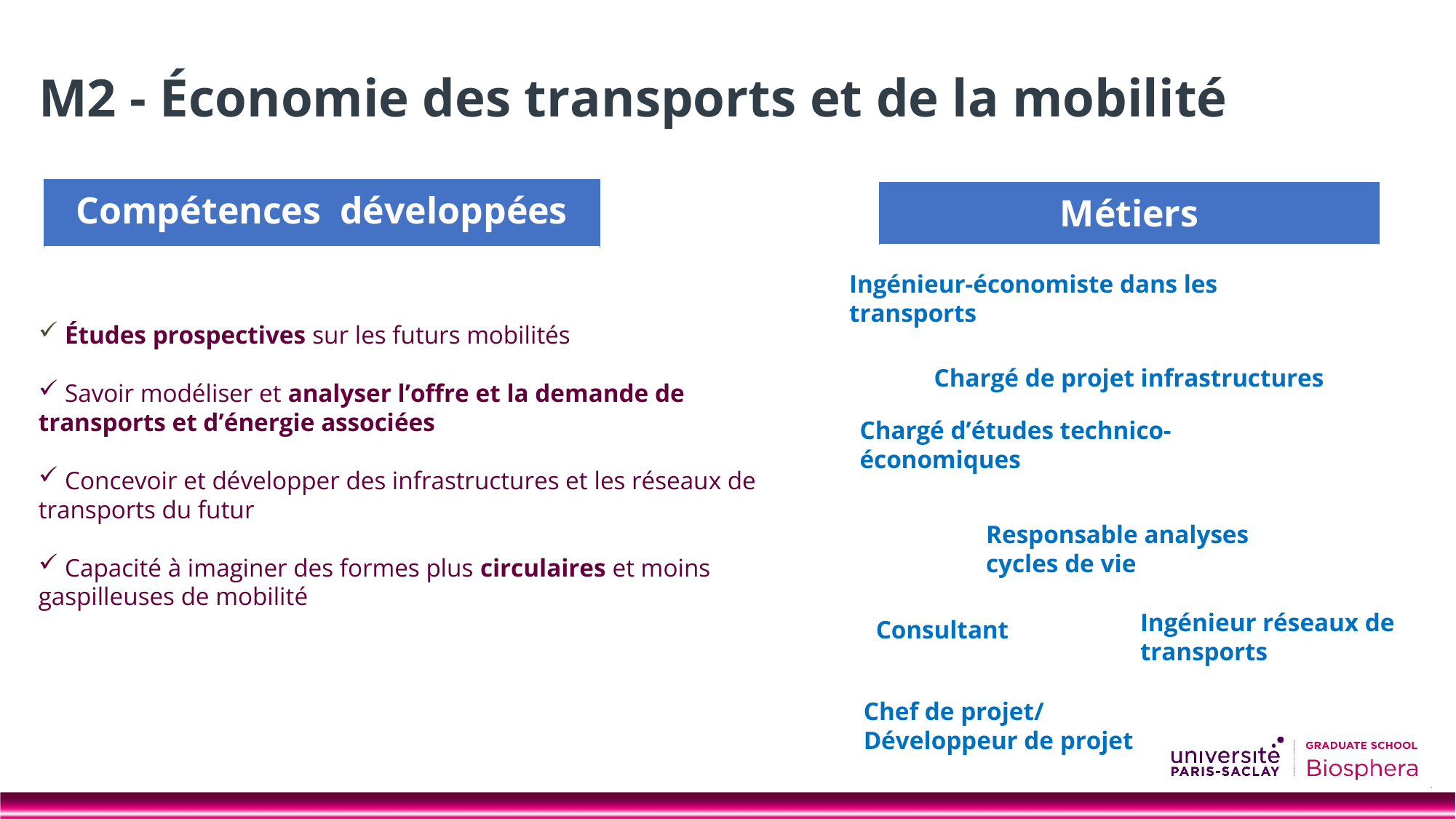

# M2 - Économie des transports et de la mobilité
| Compétences  développées |
| --- |
| Métiers |
| --- |
Ingénieur-économiste dans les transports
 Études prospectives sur les futurs mobilités

 Savoir modéliser et analyser l’offre et la demande de transports et d’énergie associées

 Concevoir et développer des infrastructures et les réseaux de transports du futur

 Capacité à imaginer des formes plus circulaires et moins gaspilleuses de mobilité

Chargé de projet infrastructures
Chargé d’études technico-économiques
Responsable analyses cycles de vie
Ingénieur réseaux de transports
Consultant
Chef de projet/
Développeur de projet